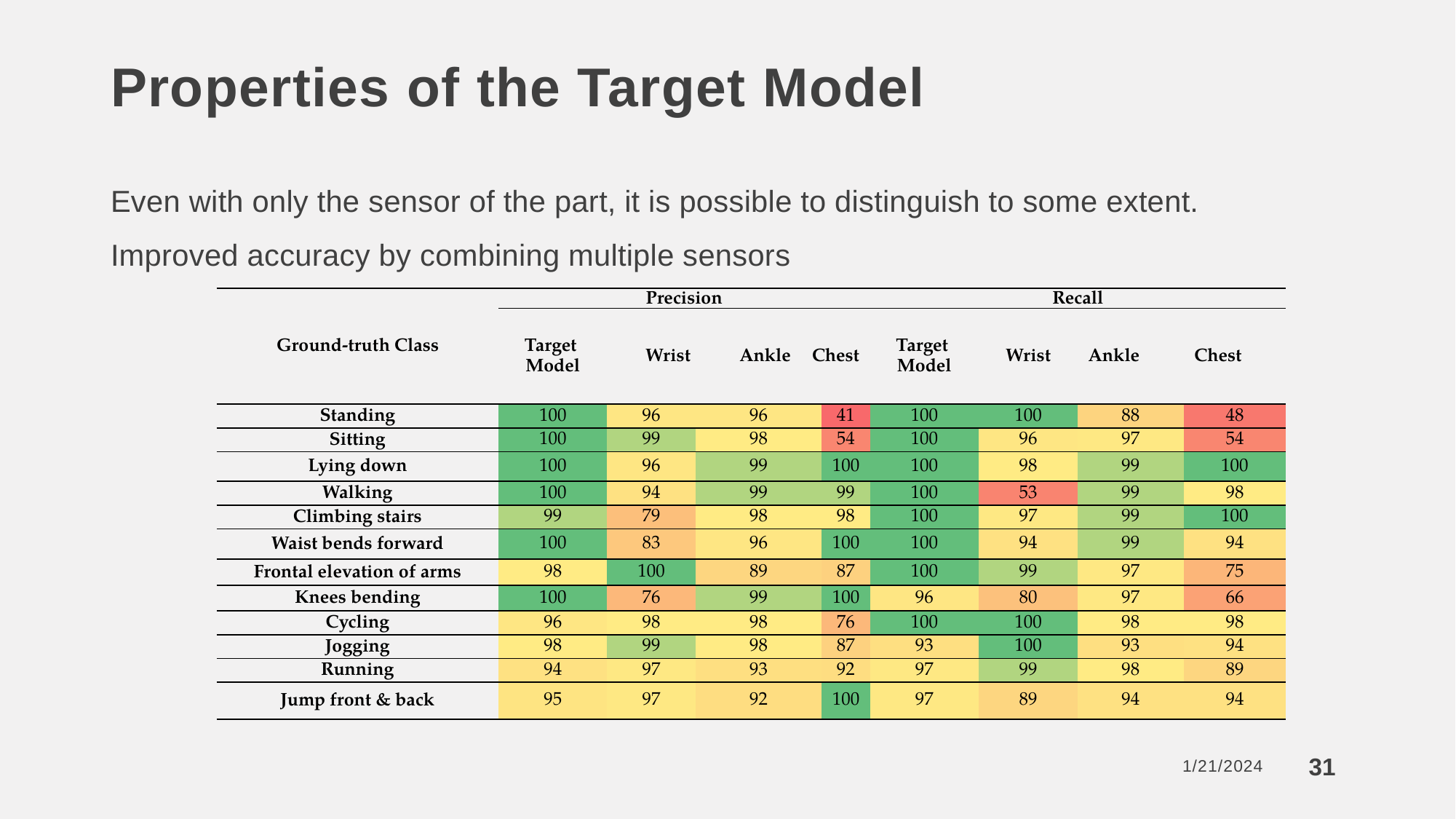

Properties of the Target Model
Even with only the sensor of the part, it is possible to distinguish to some extent.
Improved accuracy by combining multiple sensors
| Ground-truth Class | Precision |  |  |  |  |  | Recall |  |  |  |  |
| --- | --- | --- | --- | --- | --- | --- | --- | --- | --- | --- | --- |
|  | Target Model | Wrist |  | Ankle | Chest |  | Target Model | Wrist | Ankle | Chest |  |
| Standing | 100 | 96 | 96 |  |  | 41 | 100 | 100 | 88 |  | 48 |
| Sitting | 100 | 99 | 98 |  |  | 54 | 100 | 96 | 97 |  | 54 |
| Lying down | 100 | 96 | 99 |  |  | 100 | 100 | 98 | 99 |  | 100 |
| Walking | 100 | 94 | 99 |  |  | 99 | 100 | 53 | 99 |  | 98 |
| Climbing stairs | 99 | 79 | 98 |  |  | 98 | 100 | 97 | 99 |  | 100 |
| Waist bends forward | 100 | 83 | 96 |  |  | 100 | 100 | 94 | 99 |  | 94 |
| Frontal elevation of arms | 98 | 100 | 89 |  |  | 87 | 100 | 99 | 97 |  | 75 |
| Knees bending | 100 | 76 | 99 |  |  | 100 | 96 | 80 | 97 |  | 66 |
| Cycling | 96 | 98 | 98 |  |  | 76 | 100 | 100 | 98 |  | 98 |
| Jogging | 98 | 99 | 98 |  |  | 87 | 93 | 100 | 93 |  | 94 |
| Running | 94 | 97 | 93 |  |  | 92 | 97 | 99 | 98 |  | 89 |
| Jump front & back | 95 | 97 | 92 |  |  | 100 | 97 | 89 | 94 |  | 94 |
31
1/21/2024